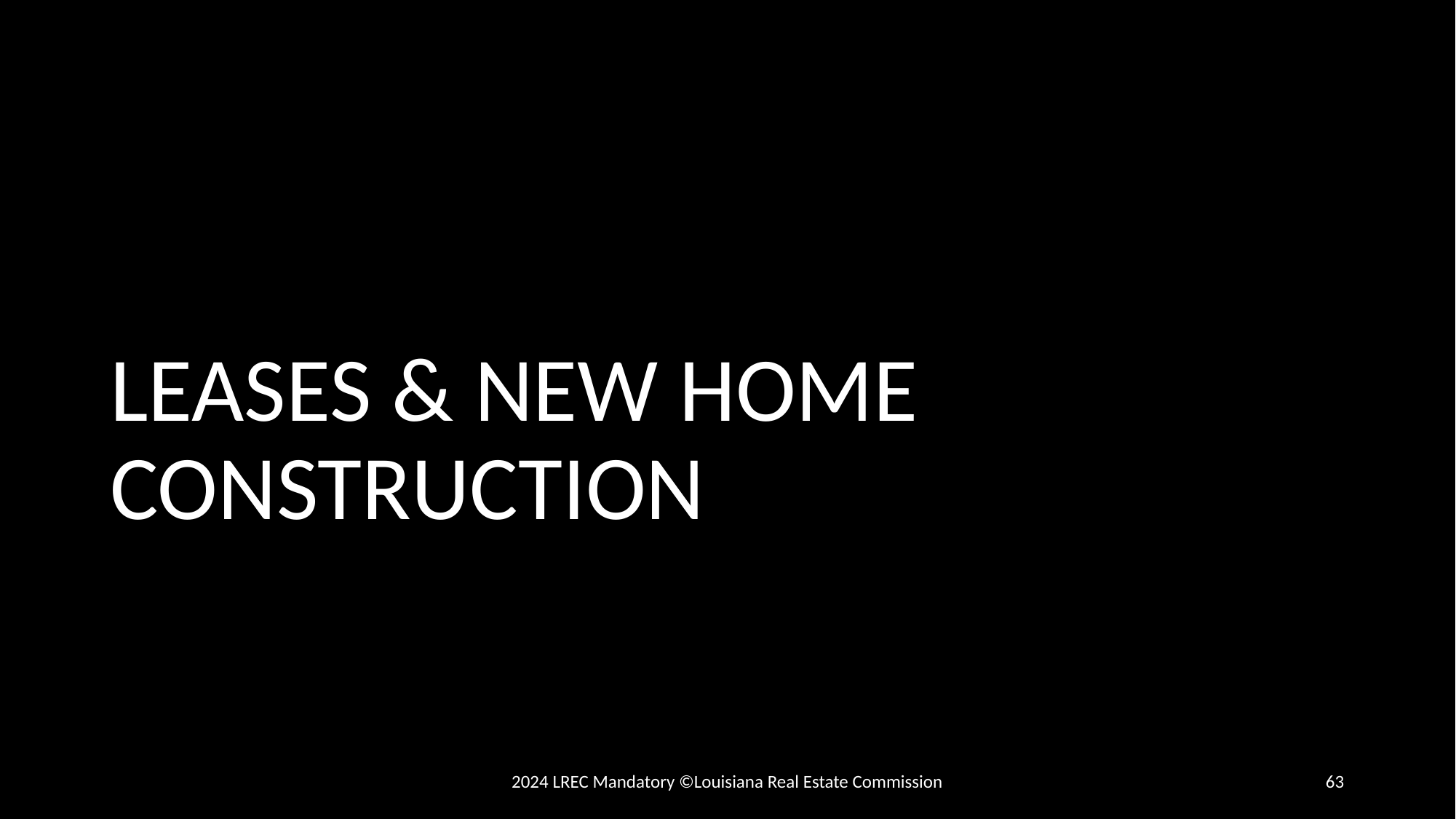

# LEASES & NEW HOME CONSTRUCTION

2024 LREC Mandatory ©Louisiana Real Estate Commission
63